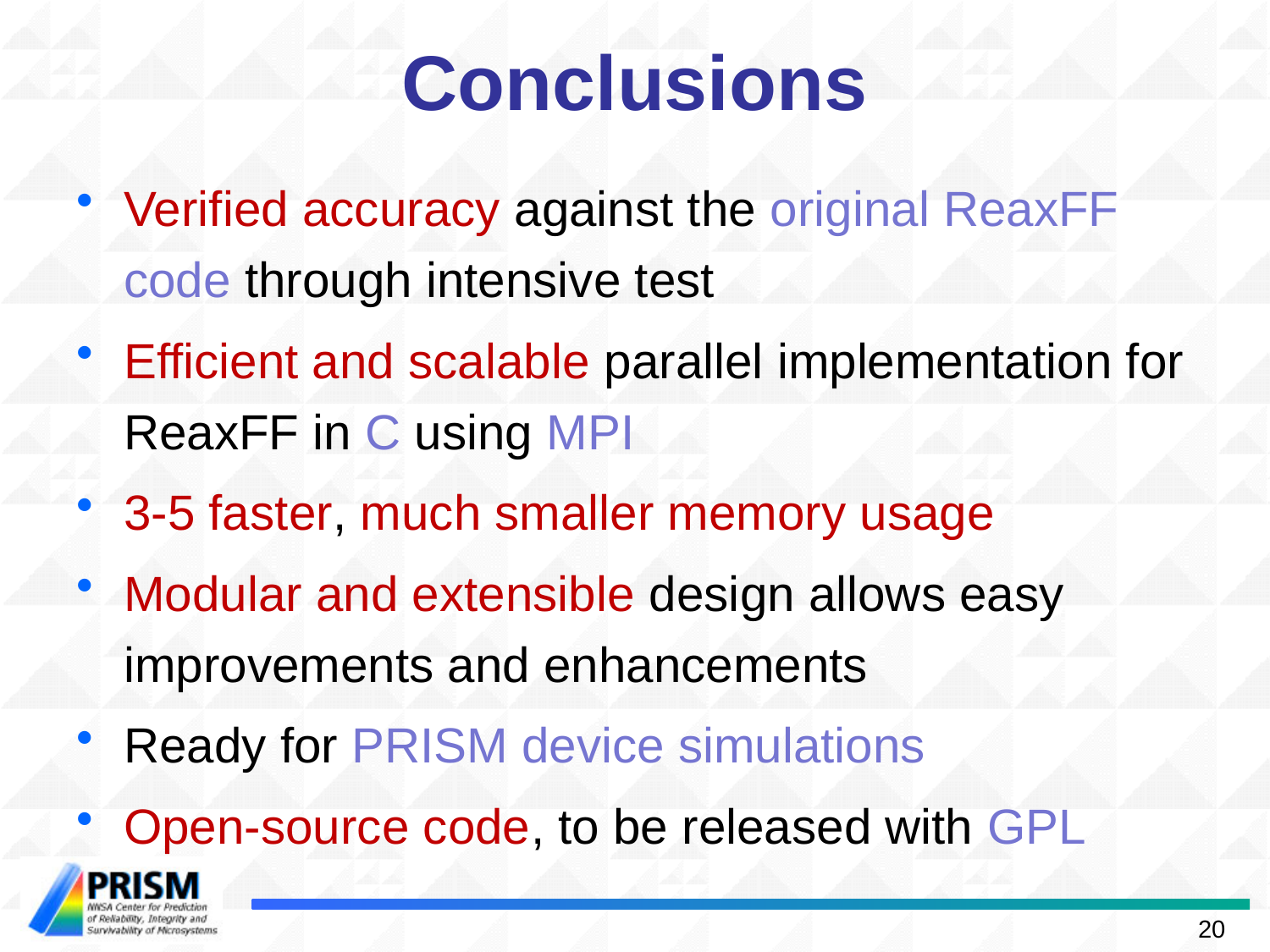

# Conclusions
Verified accuracy against the original ReaxFF code through intensive test
Efficient and scalable parallel implementation for ReaxFF in C using MPI
3-5 faster, much smaller memory usage
Modular and extensible design allows easy improvements and enhancements
Ready for PRISM device simulations
Open-source code, to be released with GPL
20